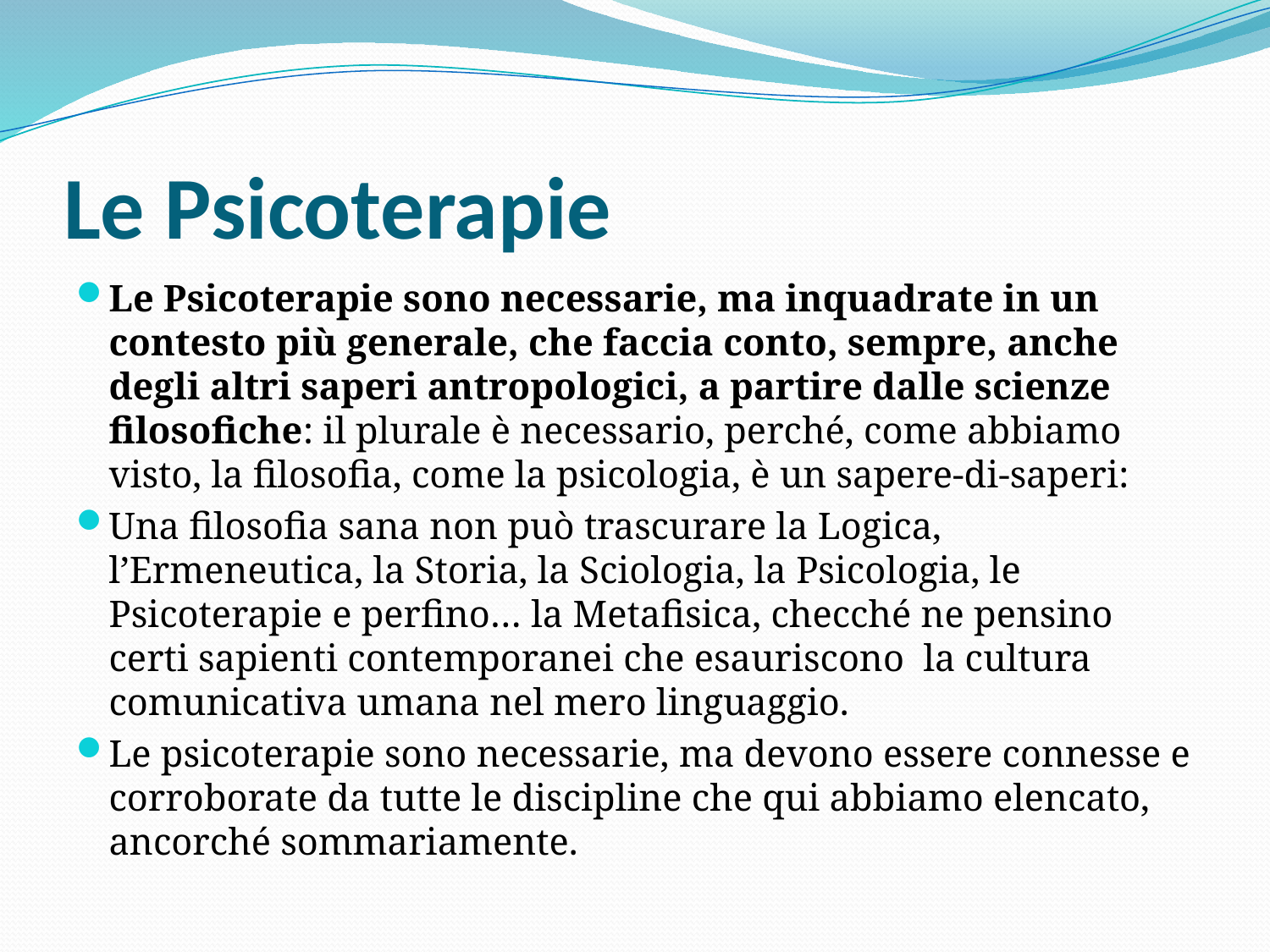

# Le Psicoterapie
Le Psicoterapie sono necessarie, ma inquadrate in un contesto più generale, che faccia conto, sempre, anche degli altri saperi antropologici, a partire dalle scienze filosofiche: il plurale è necessario, perché, come abbiamo visto, la filosofia, come la psicologia, è un sapere-di-saperi:
Una filosofia sana non può trascurare la Logica, l’Ermeneutica, la Storia, la Sciologia, la Psicologia, le Psicoterapie e perfino… la Metafisica, checché ne pensino certi sapienti contemporanei che esauriscono  la cultura comunicativa umana nel mero linguaggio.
Le psicoterapie sono necessarie, ma devono essere connesse e corroborate da tutte le discipline che qui abbiamo elencato, ancorché sommariamente.